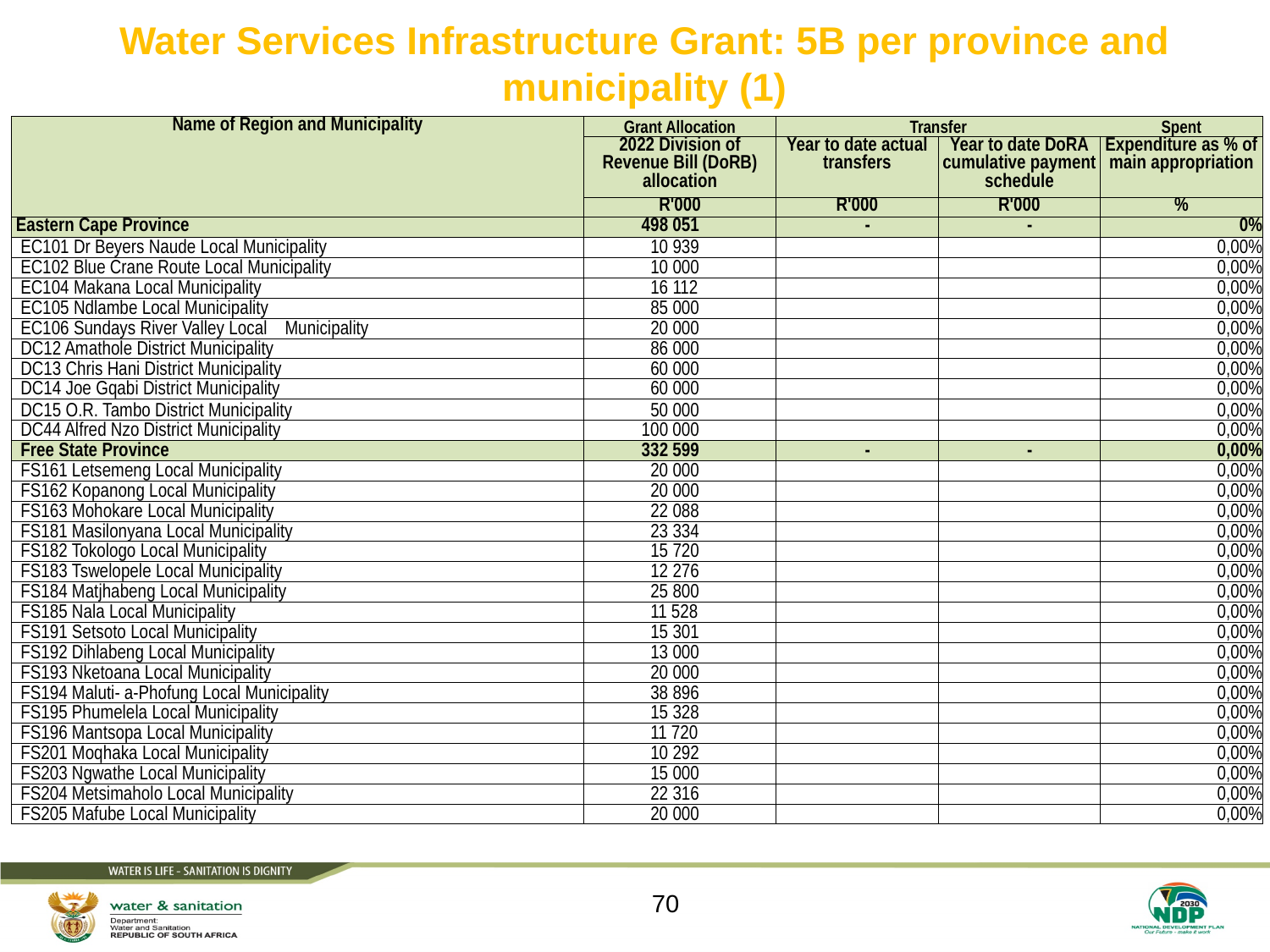

# Water Services Infrastructure Grant: 5B per province and municipality (1)
| Name of Region and Municipality | Grant Allocation | Transfer |  | Spent |
| --- | --- | --- | --- | --- |
|  | 2022 Division of Revenue Bill (DoRB) allocation | Year to date actual transfers | Year to date DoRA cumulative payment schedule | Expenditure as % of main appropriation |
|  | R'000 | R'000 | R'000 | % |
| Eastern Cape Province | 498 051 | - | - | 0% |
| EC101 Dr Beyers Naude Local Municipality | 10 939 |  |  | 0,00% |
| EC102 Blue Crane Route Local Municipality | 10 000 |  |  | 0,00% |
| EC104 Makana Local Municipality | 16 112 |  |  | 0,00% |
| EC105 Ndlambe Local Municipality | 85 000 |  |  | 0,00% |
| EC106 Sundays River Valley Local Municipality | 20 000 |  |  | 0,00% |
| DC12 Amathole District Municipality | 86 000 |  |  | 0,00% |
| DC13 Chris Hani District Municipality | 60 000 |  |  | 0,00% |
| DC14 Joe Gqabi District Municipality | 60 000 |  |  | 0,00% |
| DC15 O.R. Tambo District Municipality | 50 000 |  |  | 0,00% |
| DC44 Alfred Nzo District Municipality | 100 000 |  |  | 0,00% |
| Free State Province | 332 599 | - | - | 0,00% |
| FS161 Letsemeng Local Municipality | 20 000 |  |  | 0,00% |
| FS162 Kopanong Local Municipality | 20 000 |  |  | 0,00% |
| FS163 Mohokare Local Municipality | 22 088 |  |  | 0,00% |
| FS181 Masilonyana Local Municipality | 23 334 |  |  | 0,00% |
| FS182 Tokologo Local Municipality | 15 720 |  |  | 0,00% |
| FS183 Tswelopele Local Municipality | 12 276 |  |  | 0,00% |
| FS184 Matjhabeng Local Municipality | 25 800 |  |  | 0,00% |
| FS185 Nala Local Municipality | 11 528 |  |  | 0,00% |
| FS191 Setsoto Local Municipality | 15 301 |  |  | 0,00% |
| FS192 Dihlabeng Local Municipality | 13 000 |  |  | 0,00% |
| FS193 Nketoana Local Municipality | 20 000 |  |  | 0,00% |
| FS194 Maluti- a-Phofung Local Municipality | 38 896 |  |  | 0,00% |
| FS195 Phumelela Local Municipality | 15 328 |  |  | 0,00% |
| FS196 Mantsopa Local Municipality | 11 720 |  |  | 0,00% |
| FS201 Moqhaka Local Municipality | 10 292 |  |  | 0,00% |
| FS203 Ngwathe Local Municipality | 15 000 |  |  | 0,00% |
| FS204 Metsimaholo Local Municipality | 22 316 |  |  | 0,00% |
| FS205 Mafube Local Municipality | 20 000 |  |  | 0,00% |
70